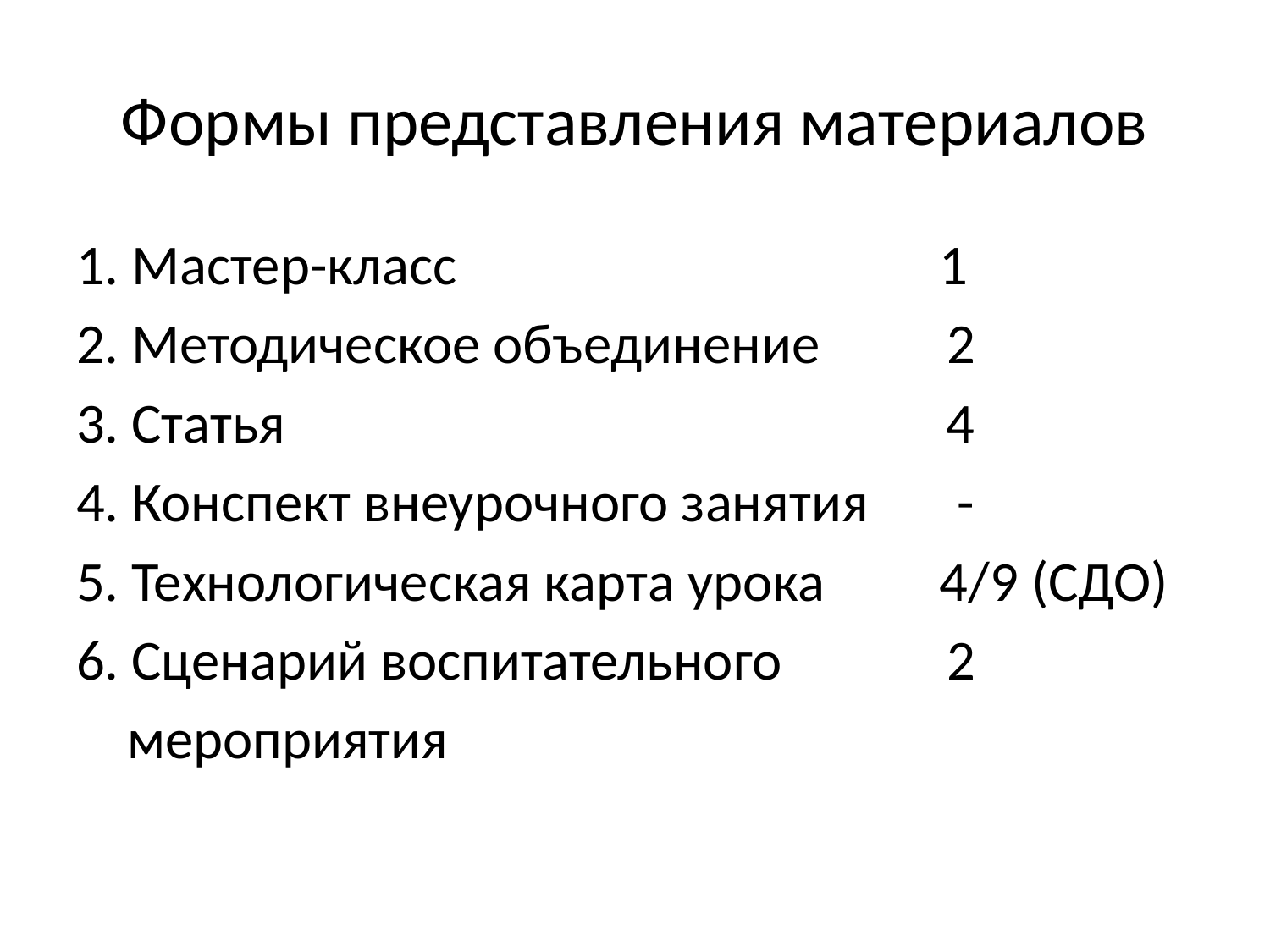

# Формы представления материалов
1. Мастер-класс                                      1
2. Методическое объединение          2
3. Статья                                                    4
4. Конспект внеурочного занятия       -
5. Технологическая карта урока         4/9 (СДО)
6. Сценарий воспитательного             2
    мероприятия